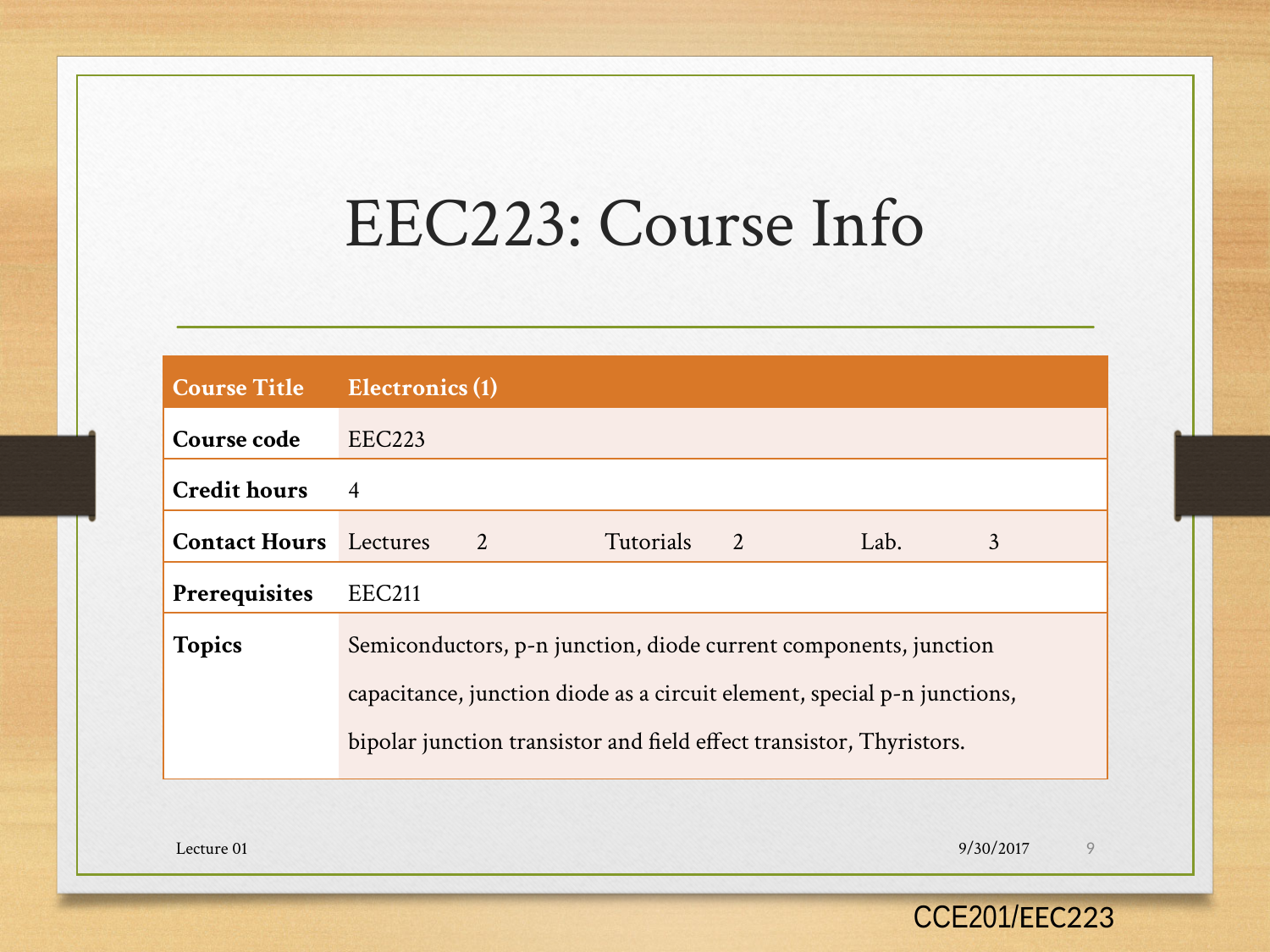

# EEC223: Course Info
| Course Title | Electronics (1) |  |  |  |  |  |
| --- | --- | --- | --- | --- | --- | --- |
| Course code | EEC223 |  |  |  |  |  |
| Credit hours | 4 |  |  |  |  |  |
| Contact Hours | Lectures | 2 | Tutorials | 2 | Lab. | 3 |
| Prerequisites | EEC211 |  |  |  |  |  |
| Topics | Semiconductors, p-n junction, diode current components, junction capacitance, junction diode as a circuit element, special p-n junctions, bipolar junction transistor and field effect transistor, Thyristors. |  |  |  |  |  |
Lecture 01
9/30/2017
9